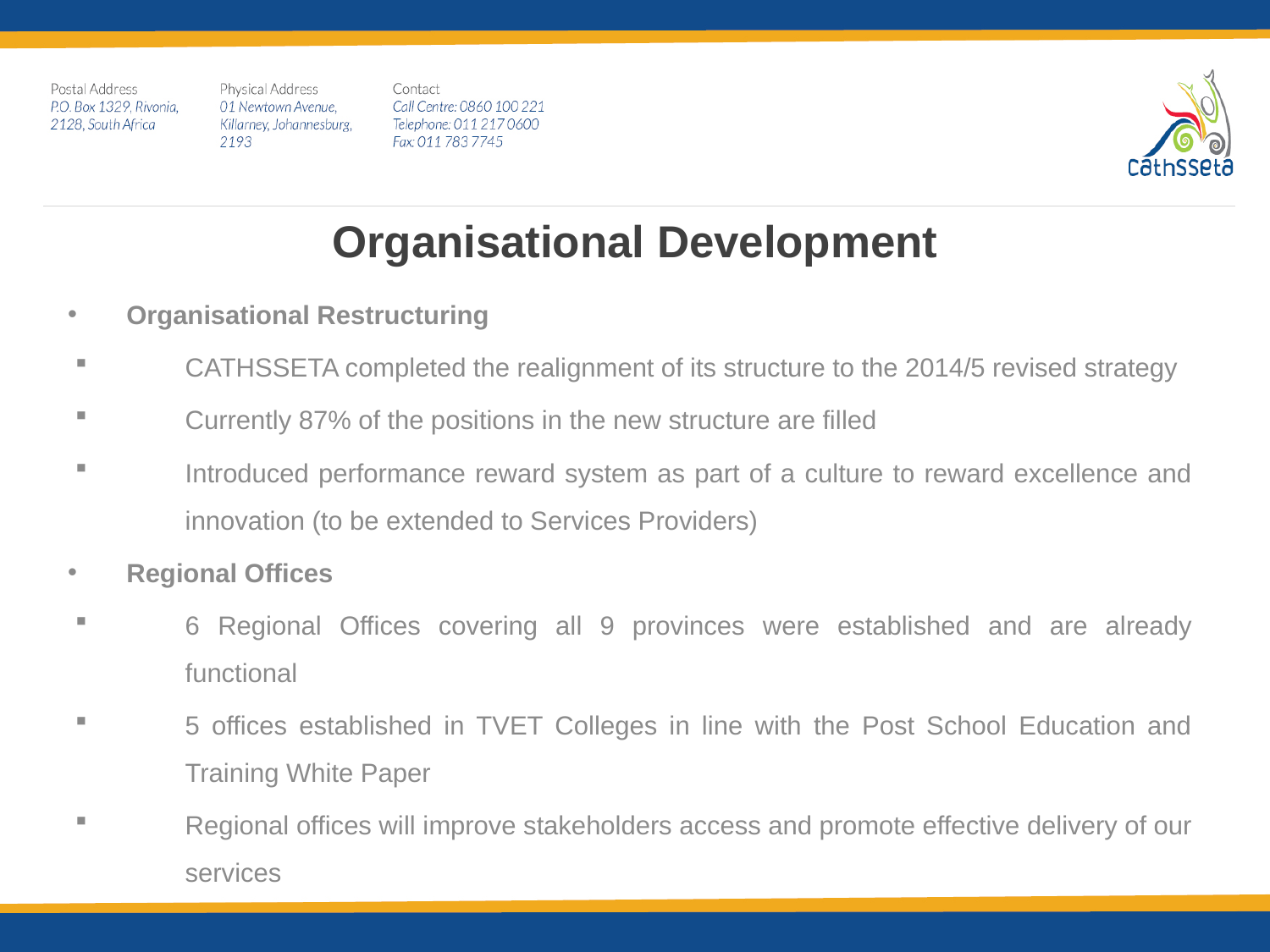

# Organisational Development
Organisational Restructuring
CATHSSETA completed the realignment of its structure to the 2014/5 revised strategy
Currently 87% of the positions in the new structure are filled
Introduced performance reward system as part of a culture to reward excellence and innovation (to be extended to Services Providers)
Regional Offices
6 Regional Offices covering all 9 provinces were established and are already functional
5 offices established in TVET Colleges in line with the Post School Education and Training White Paper
Regional offices will improve stakeholders access and promote effective delivery of our services